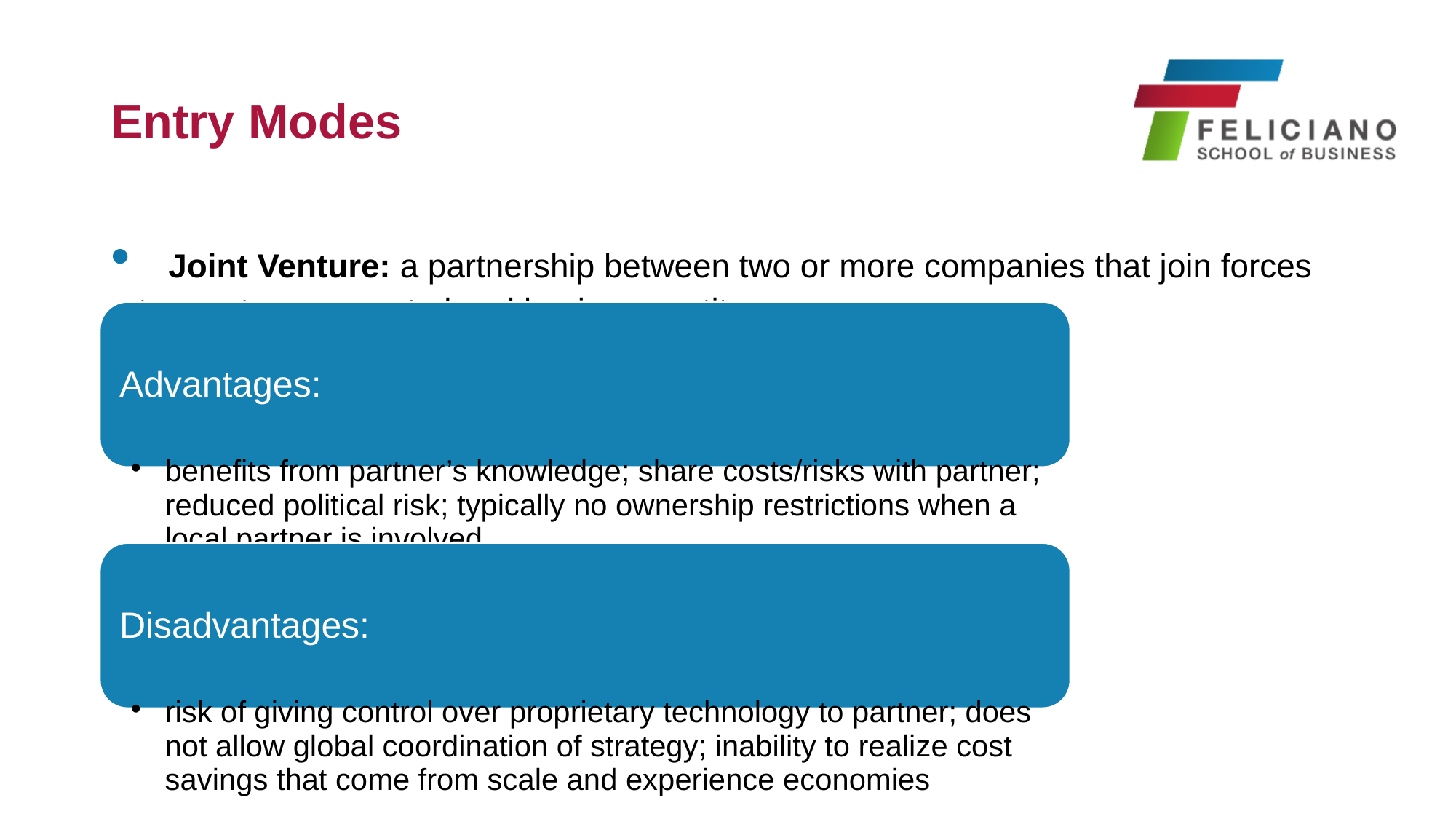

# Entry Modes
  Joint Venture: a partnership between two or more companies that join forces to create a separate legal business entity
Advantages:
benefits from partner’s knowledge; share costs/risks with partner; reduced political risk; typically no ownership restrictions when a local partner is involved
risk of giving control over proprietary technology to partner; does not allow global coordination of strategy; inability to realize cost savings that come from scale and experience economies
Disadvantages: